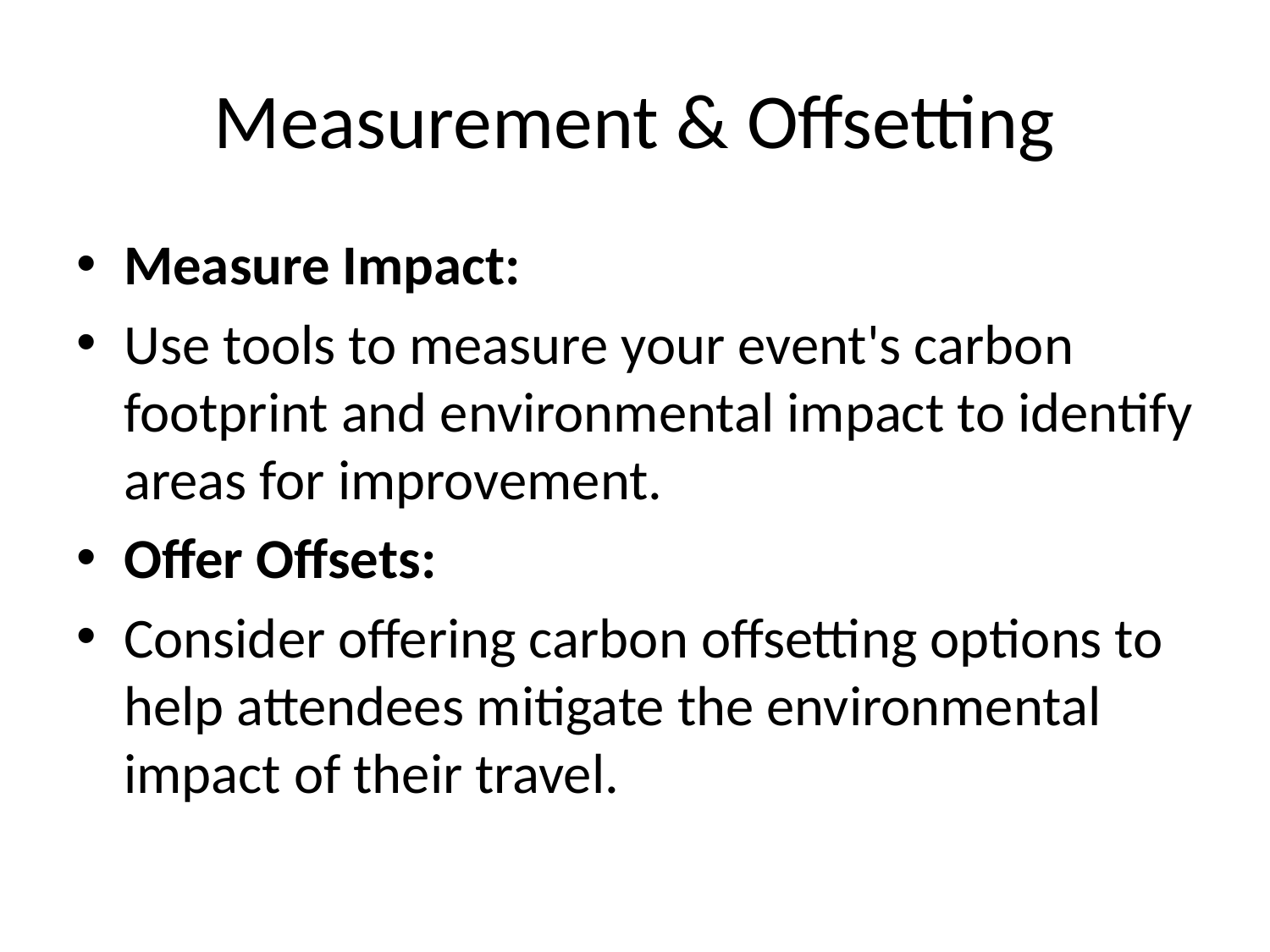

# Measurement & Offsetting
Measure Impact:
Use tools to measure your event's carbon footprint and environmental impact to identify areas for improvement.
Offer Offsets:
Consider offering carbon offsetting options to help attendees mitigate the environmental impact of their travel.